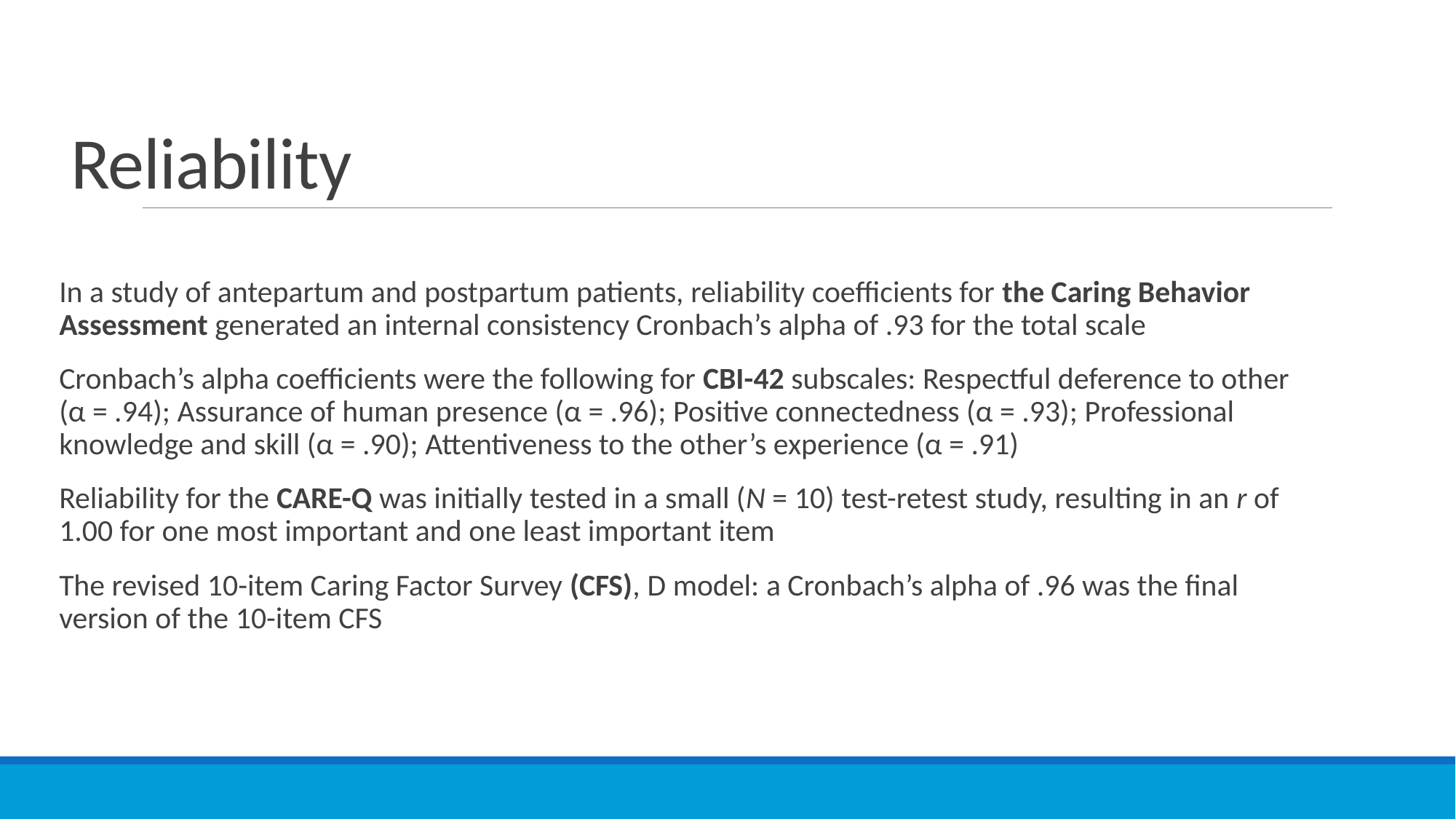

# Reliability
In a study of antepartum and postpartum patients, reliability coefficients for the Caring Behavior Assessment generated an internal consistency Cronbach’s alpha of .93 for the total scale
Cronbach’s alpha coefficients were the following for CBI-42 subscales: Respectful deference to other (α = .94); Assurance of human presence (α = .96); Positive connectedness (α = .93); Professional knowledge and skill (α = .90); Attentiveness to the other’s experience (α = .91)
Reliability for the CARE-Q was initially tested in a small (N = 10) test-retest study, resulting in an r of 1.00 for one most important and one least important item
The revised 10-item Caring Factor Survey (CFS), D model: a Cronbach’s alpha of .96 was the final version of the 10-item CFS